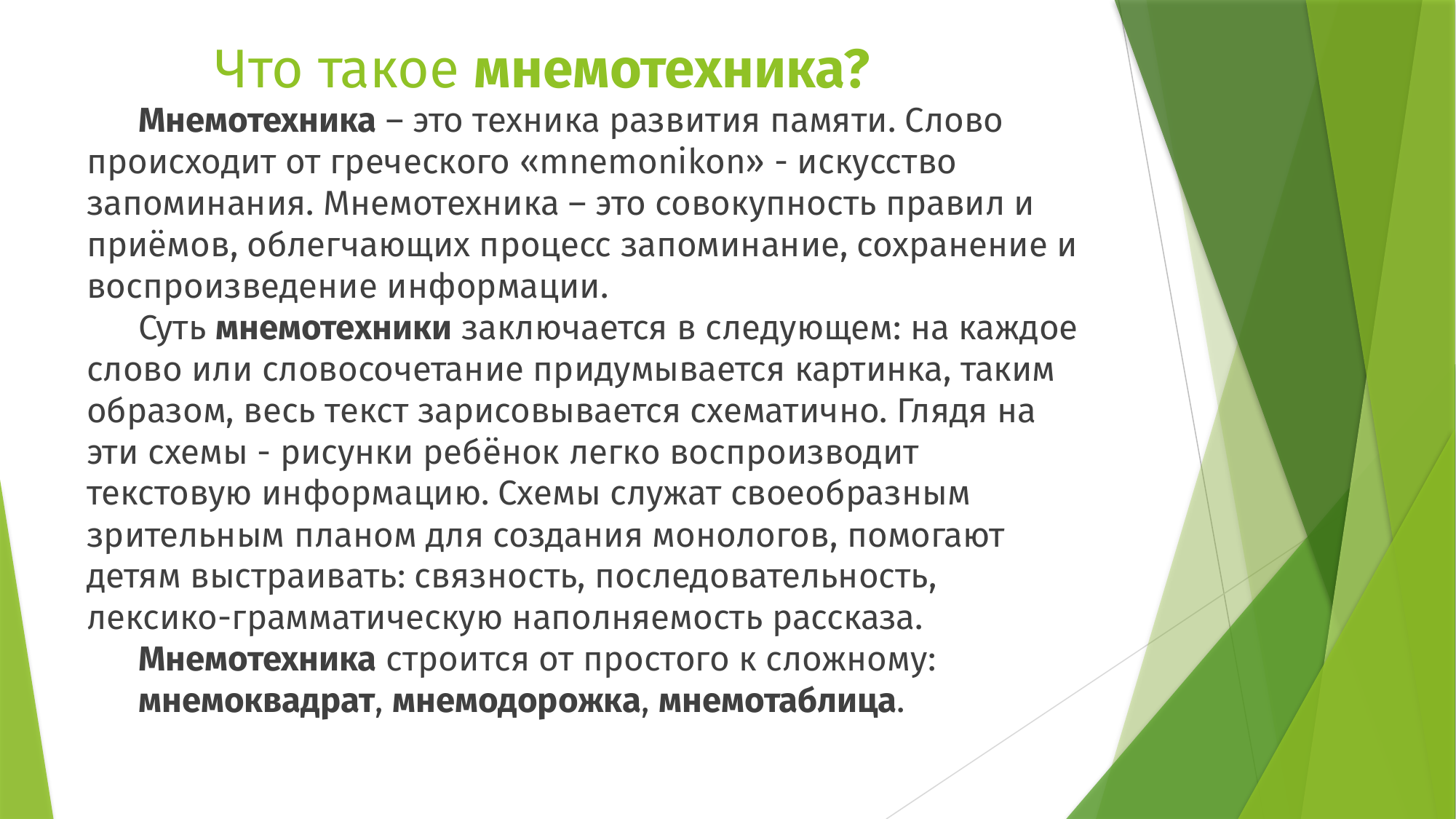

# Что такое мнемотехника?
Мнемотехника – это техника развития памяти. Слово происходит от греческого «mnemonikon» - искусство запоминания. Мнемотехника – это совокупность правил и приёмов, облегчающих процесс запоминание, сохранение и воспроизведение информации.
Суть мнемотехники заключается в следующем: на каждое слово или словосочетание придумывается картинка, таким образом, весь текст зарисовывается схематично. Глядя на эти схемы - рисунки ребёнок легко воспроизводит текстовую информацию. Схемы служат своеобразным зрительным планом для создания монологов, помогают детям выстраивать: связность, последовательность, лексико-грамматическую наполняемость рассказа.
Мнемотехника строится от простого к сложному:
мнемоквадрат, мнемодорожка, мнемотаблица.